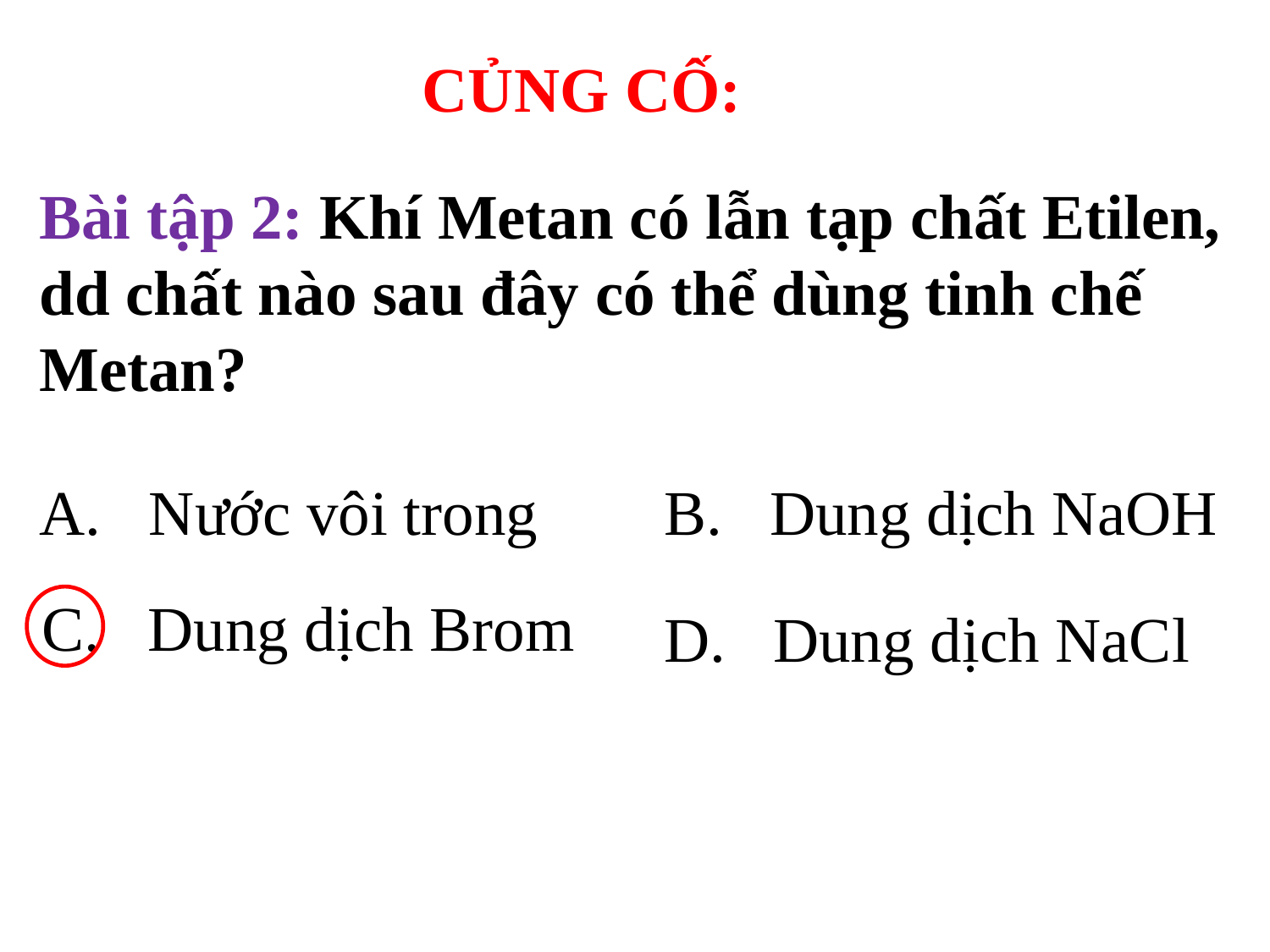

CỦNG CỐ:
Bài tập 2: Khí Metan có lẫn tạp chất Etilen, dd chất nào sau đây có thể dùng tinh chế Metan?
A.   Nước vôi trong
B.   Dung dịch NaOH
C.   Dung dịch Brom

D.   Dung dịch NaCl